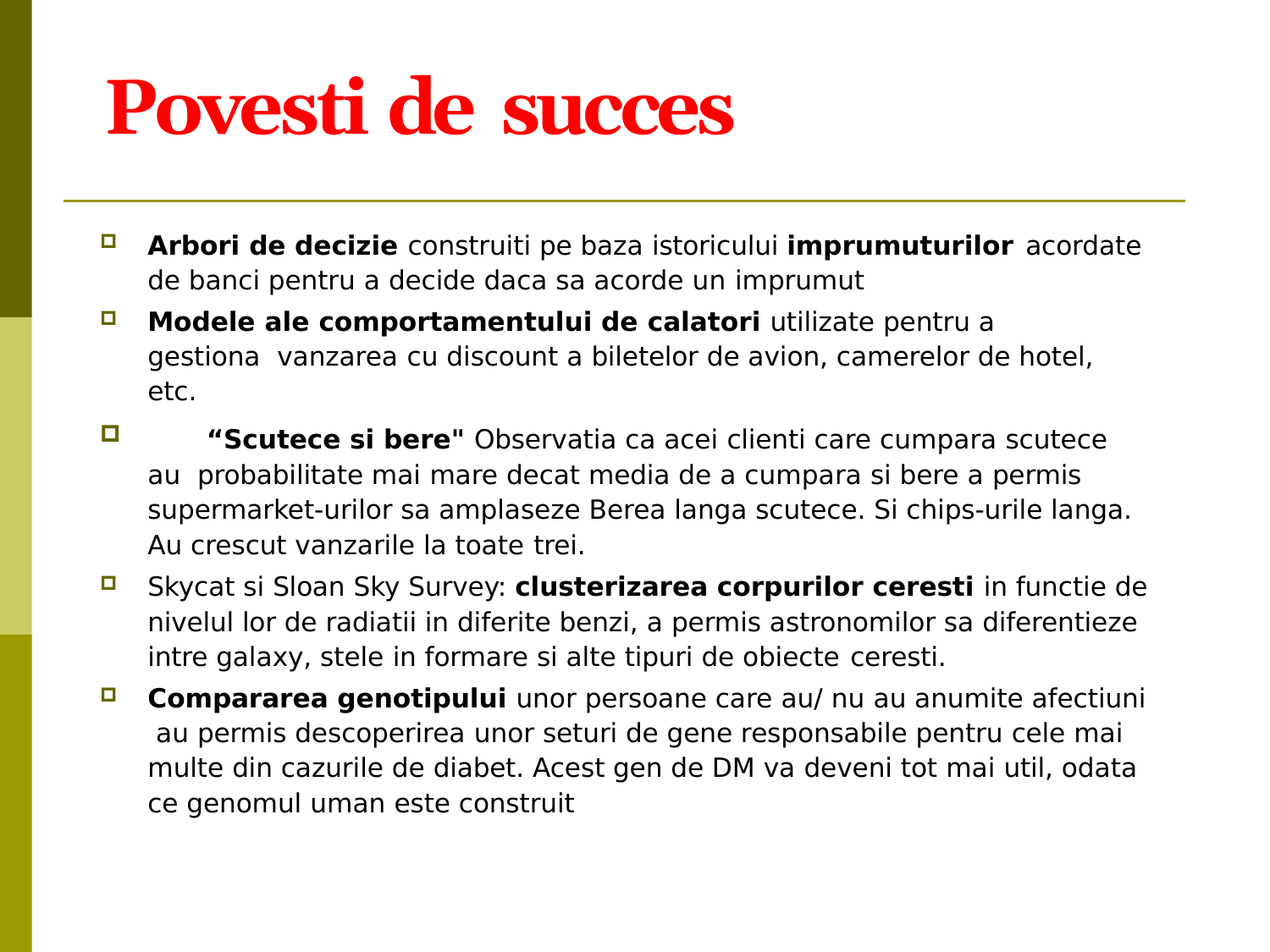

# Povesti de succes
Arbori de decizie construiti pe baza istoricului imprumuturilor acordate
de banci pentru a decide daca sa acorde un imprumut
Modele ale comportamentului de calatori utilizate pentru a gestiona  vanzarea cu discount a biletelor de avion, camerelor de hotel, etc.
	“Scutece si bere" Observatia ca acei clienti care cumpara scutece au  probabilitate mai mare decat media de a cumpara si bere a permis  supermarket-urilor sa amplaseze Berea langa scutece. Si chips-urile langa.  Au crescut vanzarile la toate trei.
Skycat si Sloan Sky Survey: clusterizarea corpurilor ceresti in functie de  nivelul lor de radiatii in diferite benzi, a permis astronomilor sa diferentieze  intre galaxy, stele in formare si alte tipuri de obiecte ceresti.
Compararea genotipului unor persoane care au/ nu au anumite afectiuni  au permis descoperirea unor seturi de gene responsabile pentru cele mai  multe din cazurile de diabet. Acest gen de DM va deveni tot mai util, odata  ce genomul uman este construit